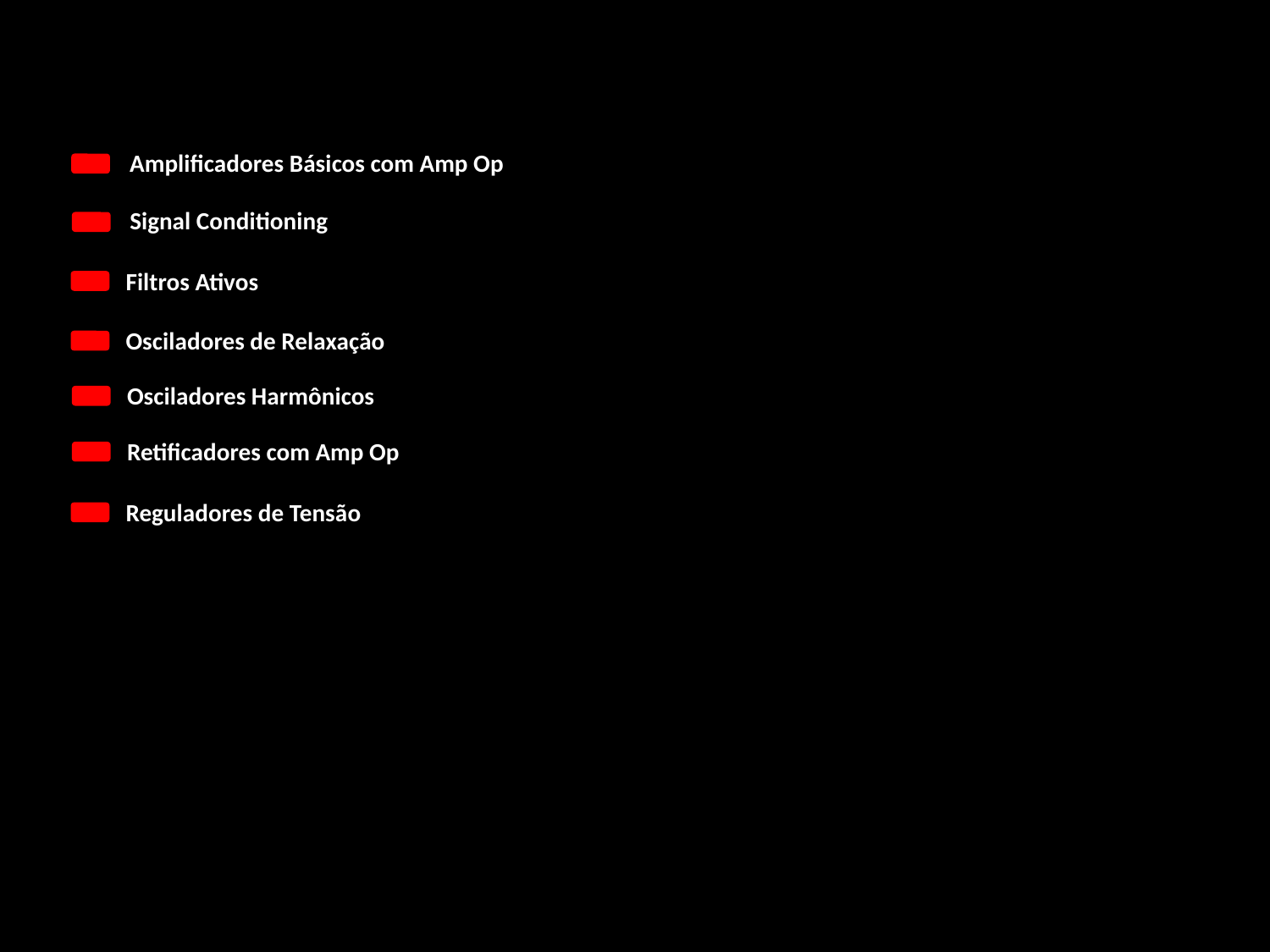

Amplificadores Básicos com Amp Op

Signal Conditioning

Filtros Ativos

Osciladores de Relaxação

Osciladores Harmônicos

Retificadores com Amp Op

Reguladores de Tensão